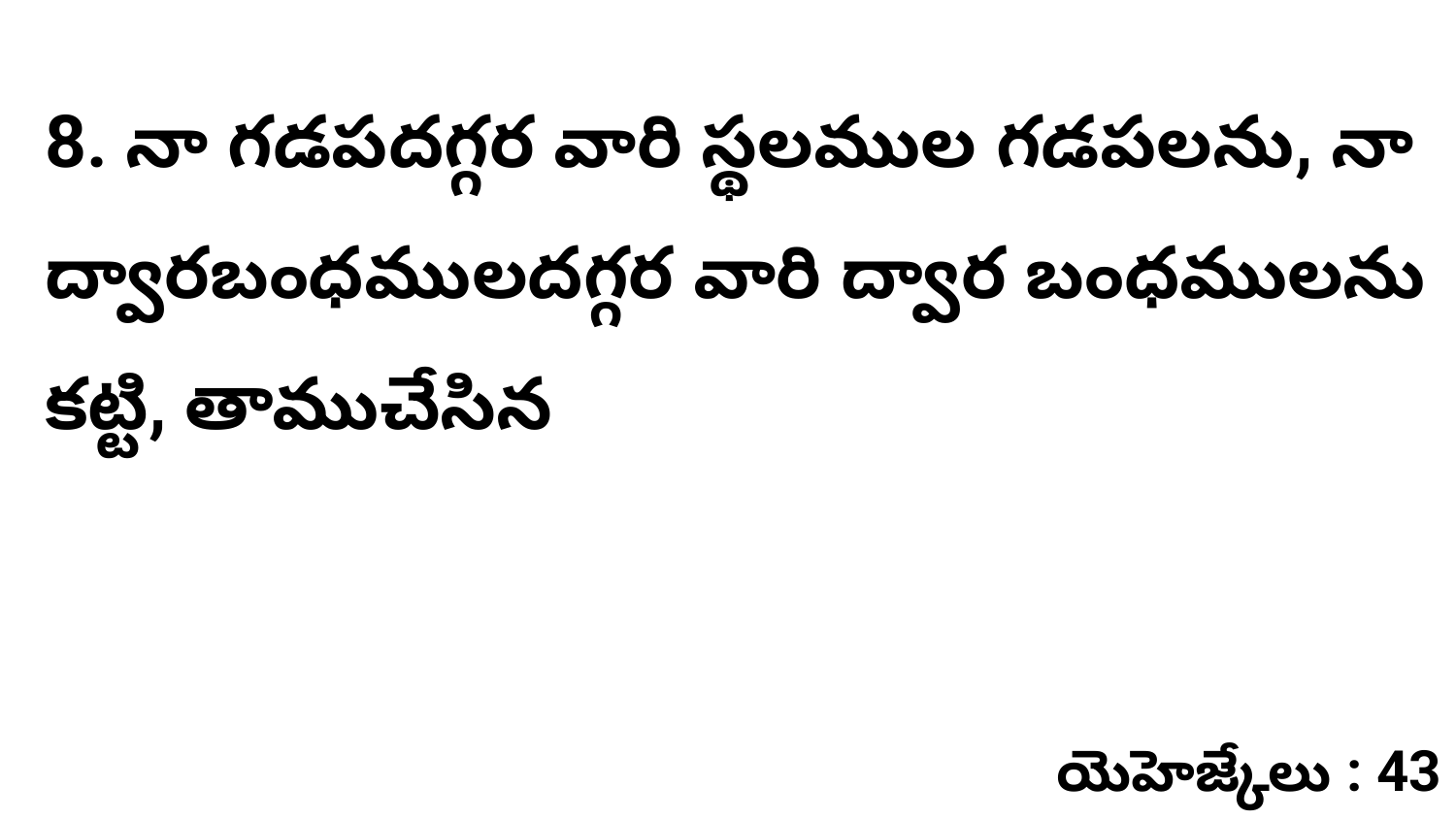

8. నా గడపదగ్గర వారి స్థలముల గడపలను, నా ద్వారబంధములదగ్గర వారి ద్వార బంధములను కట్టి, తాముచేసిన
యెహెజ్కేలు : 43